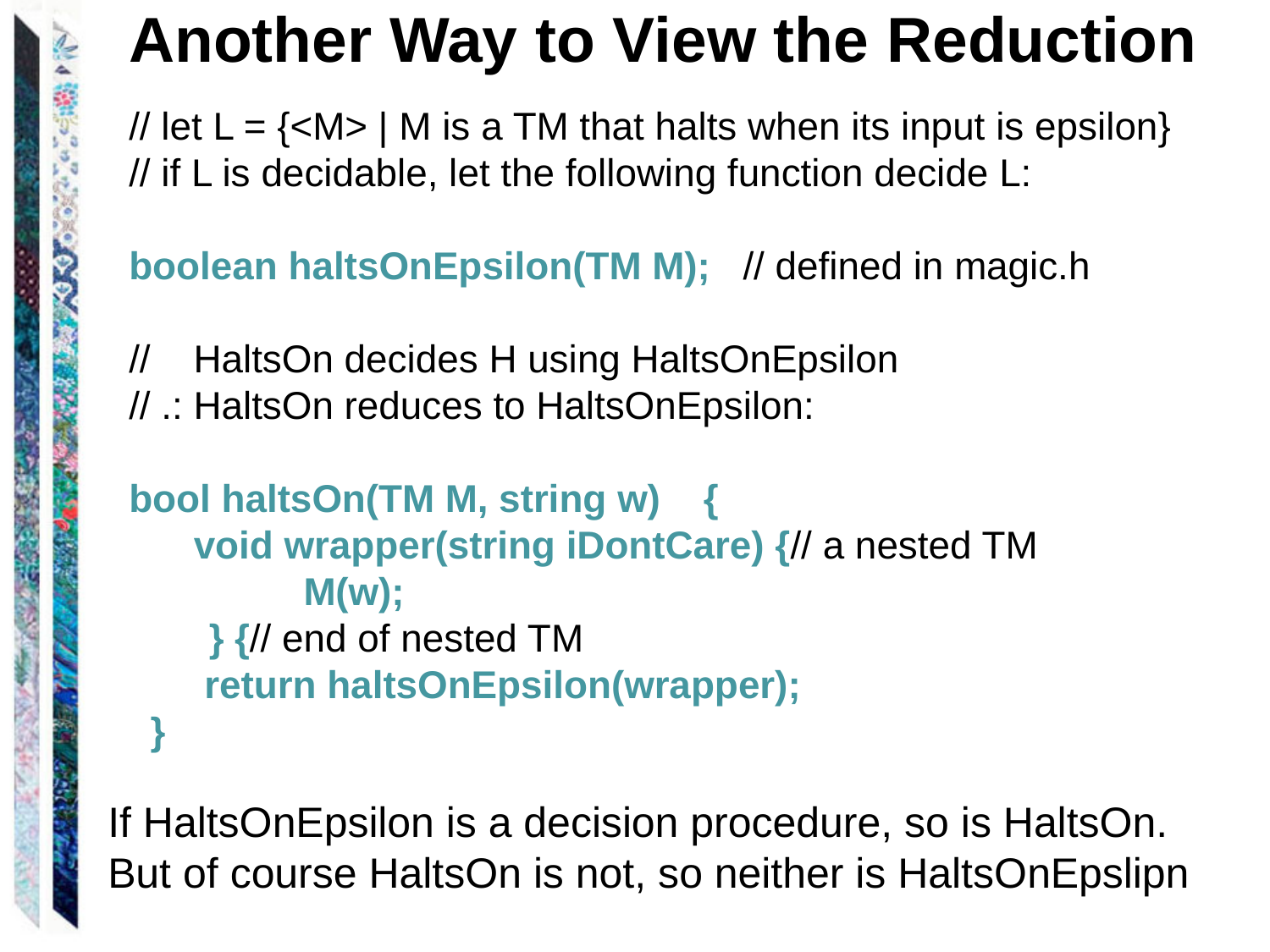

Another Way to View the Reduction
// let L = {<M> | M is a TM that halts when its input is epsilon}
// if L is decidable, let the following function decide L:

boolean haltsOnEpsilon(TM M);   // defined in magic.h

//    HaltsOn decides H using HaltsOnEpsilon
// .: HaltsOn reduces to HaltsOnEpsilon:

bool haltsOn(TM M, string w)    {
      void wrapper(string iDontCare) {// a nested TM
		M(w);
	   } {// end of nested TM
       return haltsOnEpsilon(wrapper);
  }
If HaltsOnEpsilon is a decision procedure, so is HaltsOn.
But of course HaltsOn is not, so neither is HaltsOnEpslipn